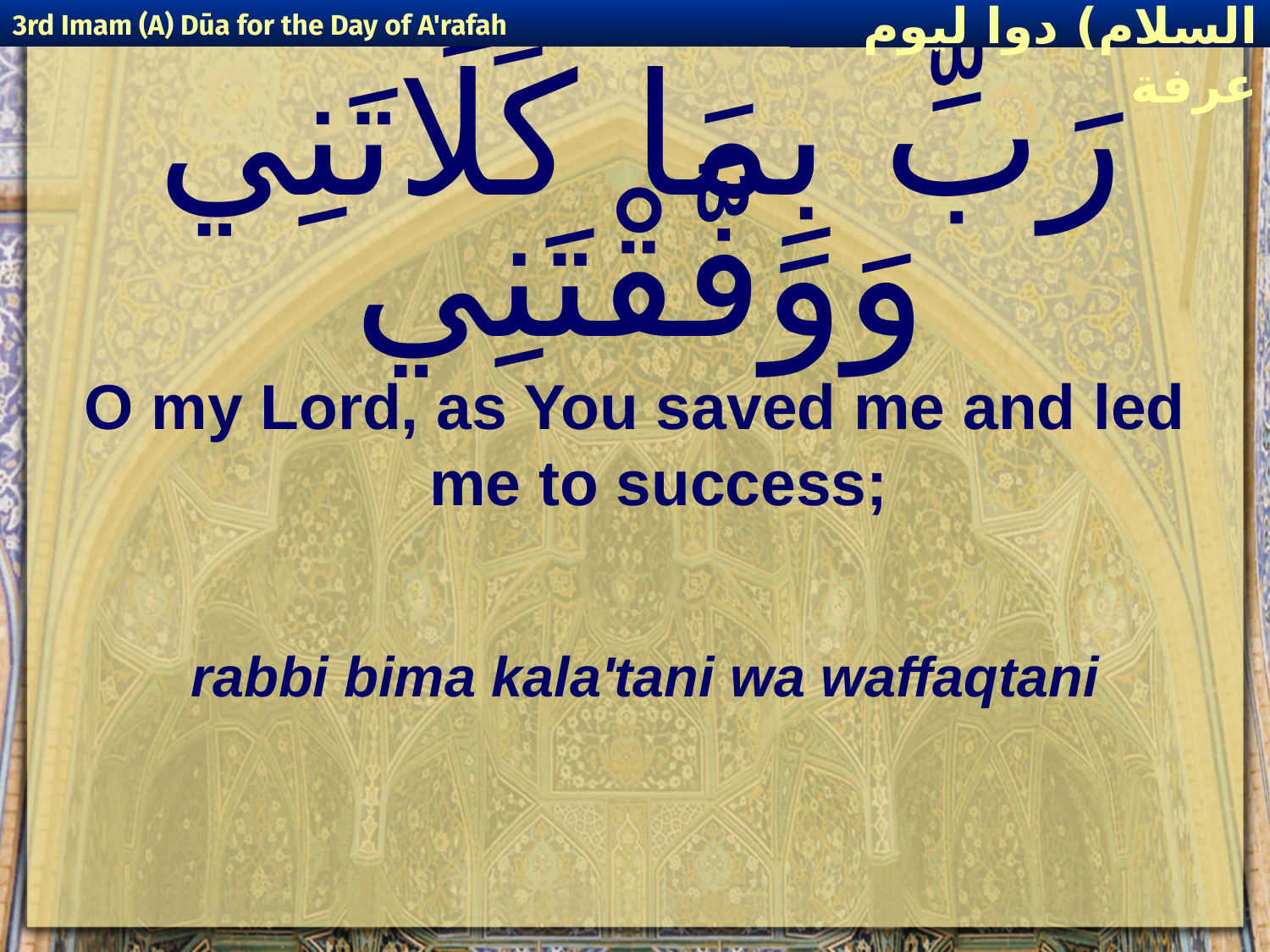

3rd Imam (A) Dūa for the Day of A'rafah
إمام حسين(عليه السلام) دوا ليوم عرفة
# رَبِّ بِمَا كَلَاتَنِي وَوَفَّقْتَنِي
O my Lord, as You saved me and led me to success;
rabbi bima kala'tani wa waffaqtani